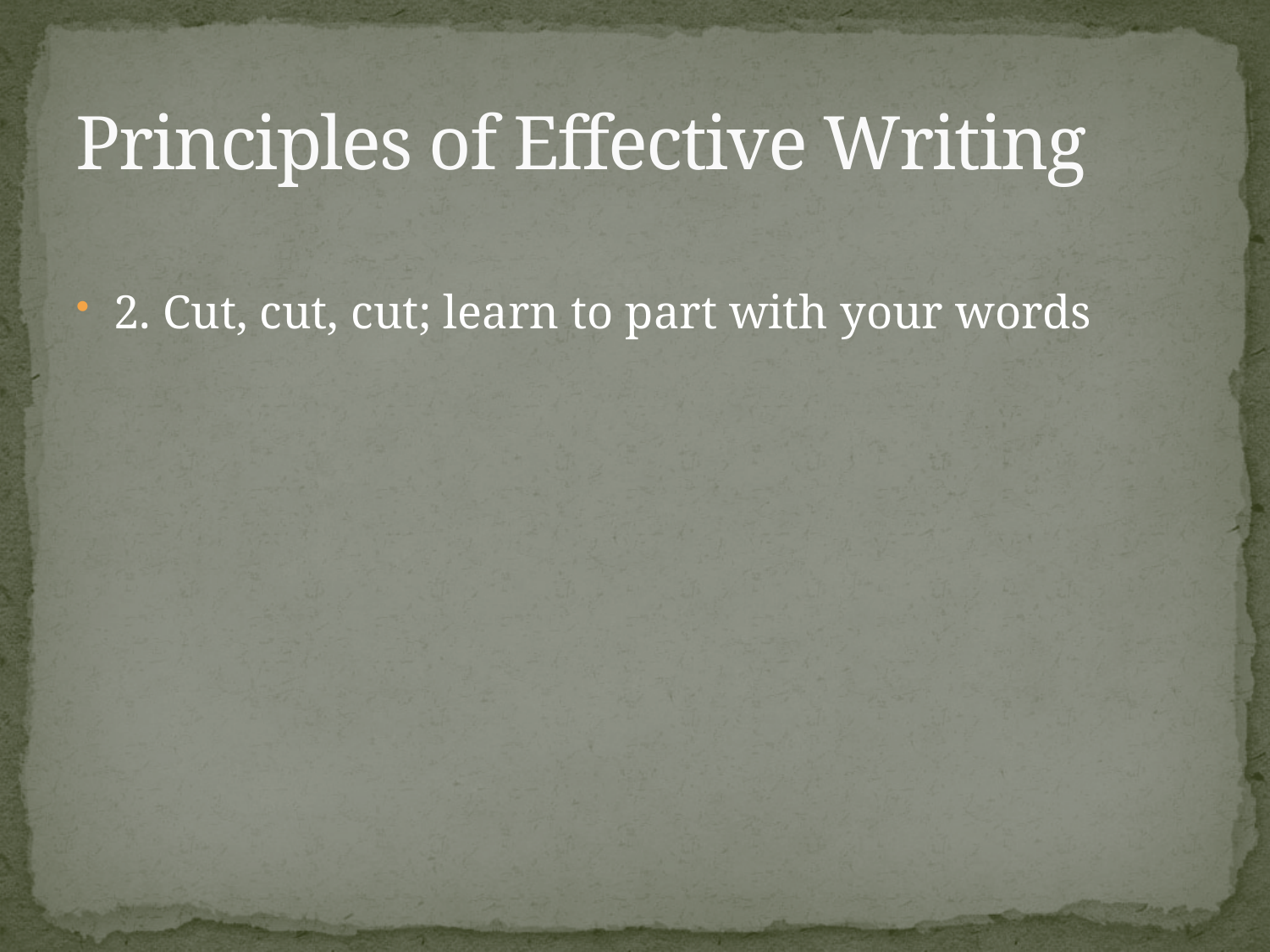

# Principles of Effective Writing

2. Cut, cut, cut; learn to part with your words